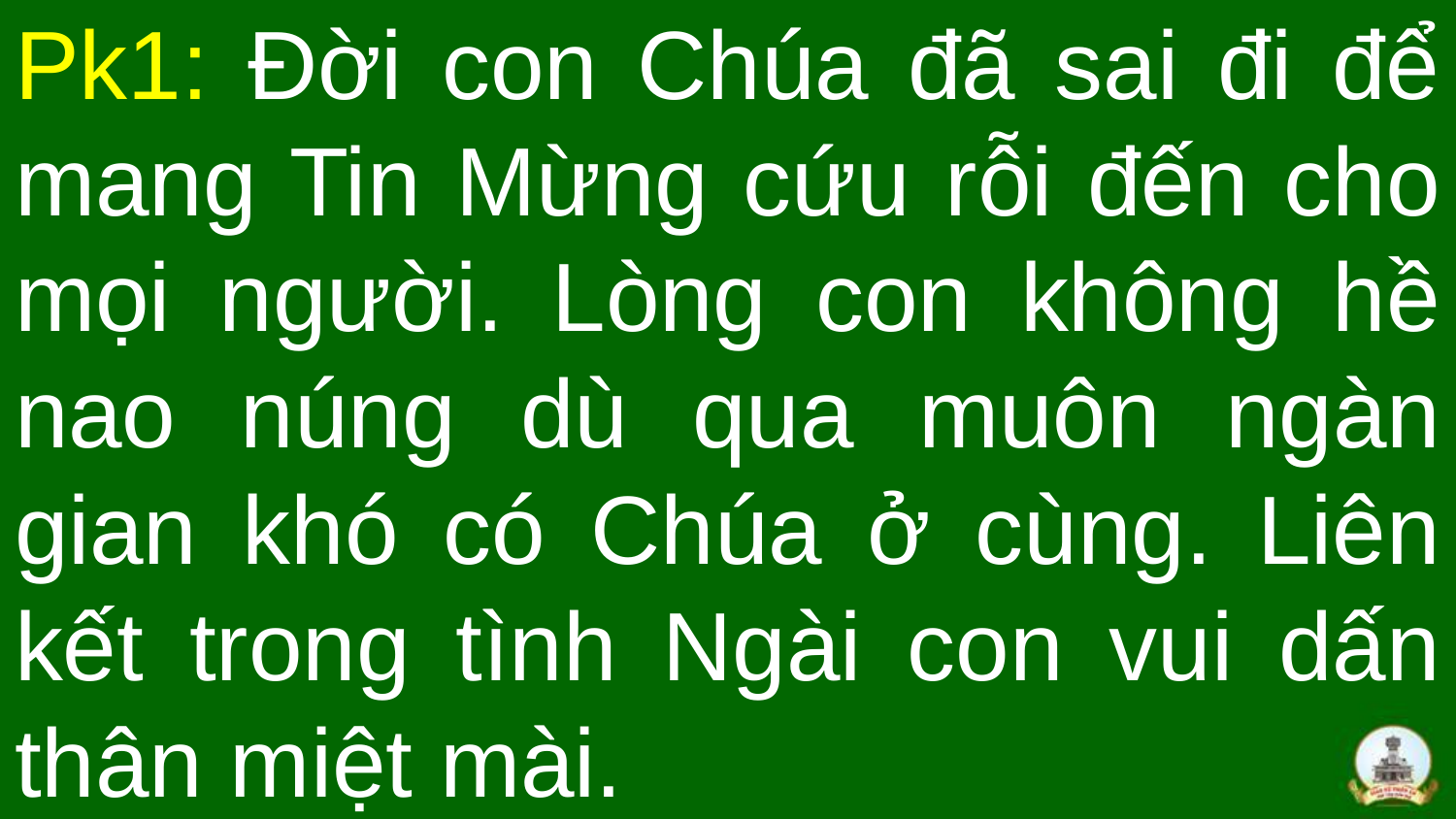

# Pk1: Đời con Chúa đã sai đi để mang Tin Mừng cứu rỗi đến cho mọi người. Lòng con không hề nao núng dù qua muôn ngàn gian khó có Chúa ở cùng. Liên kết trong tình Ngài con vui dấn thân miệt mài.